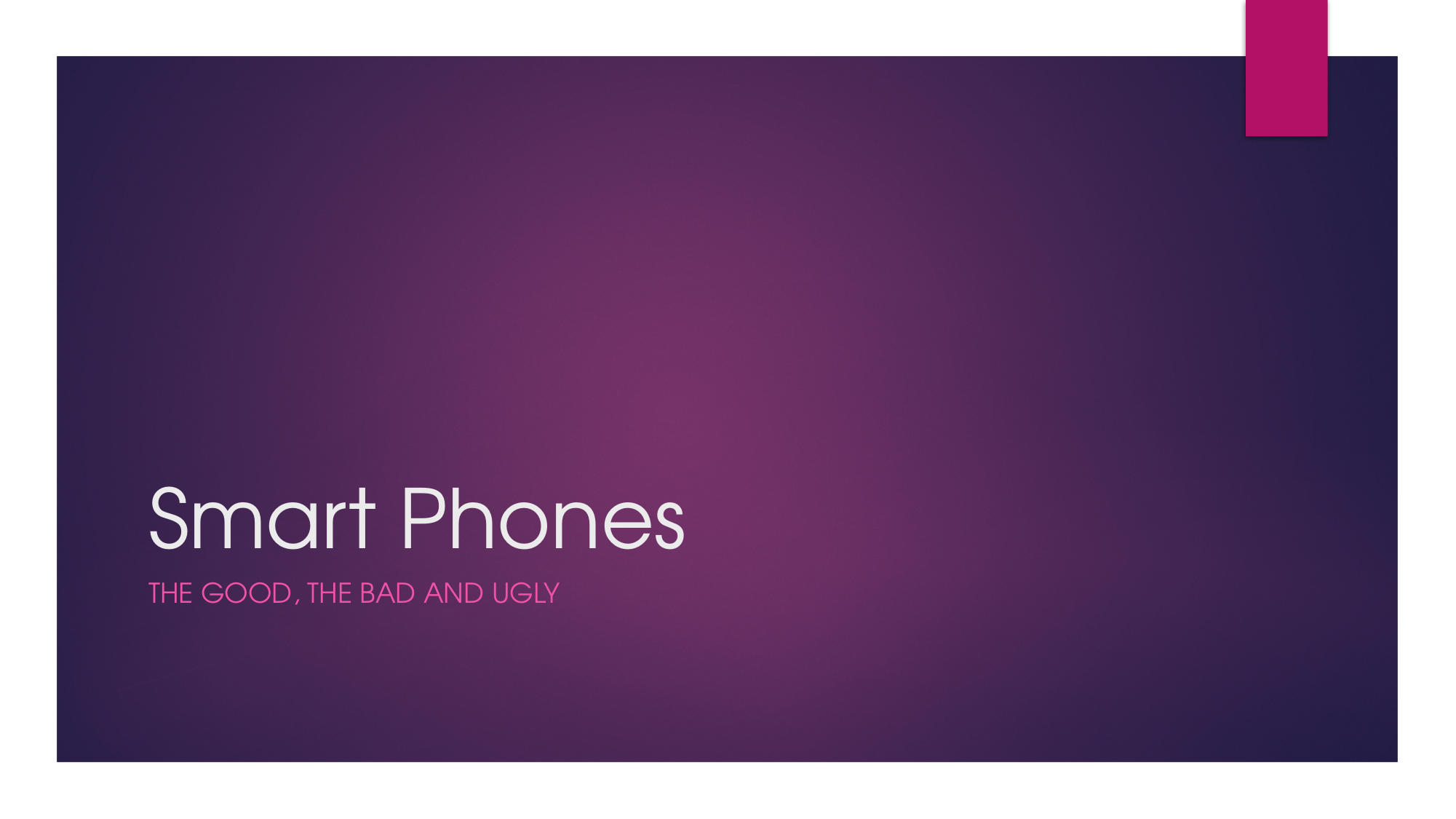

# Smart Phones
The good, the Bad and ugly